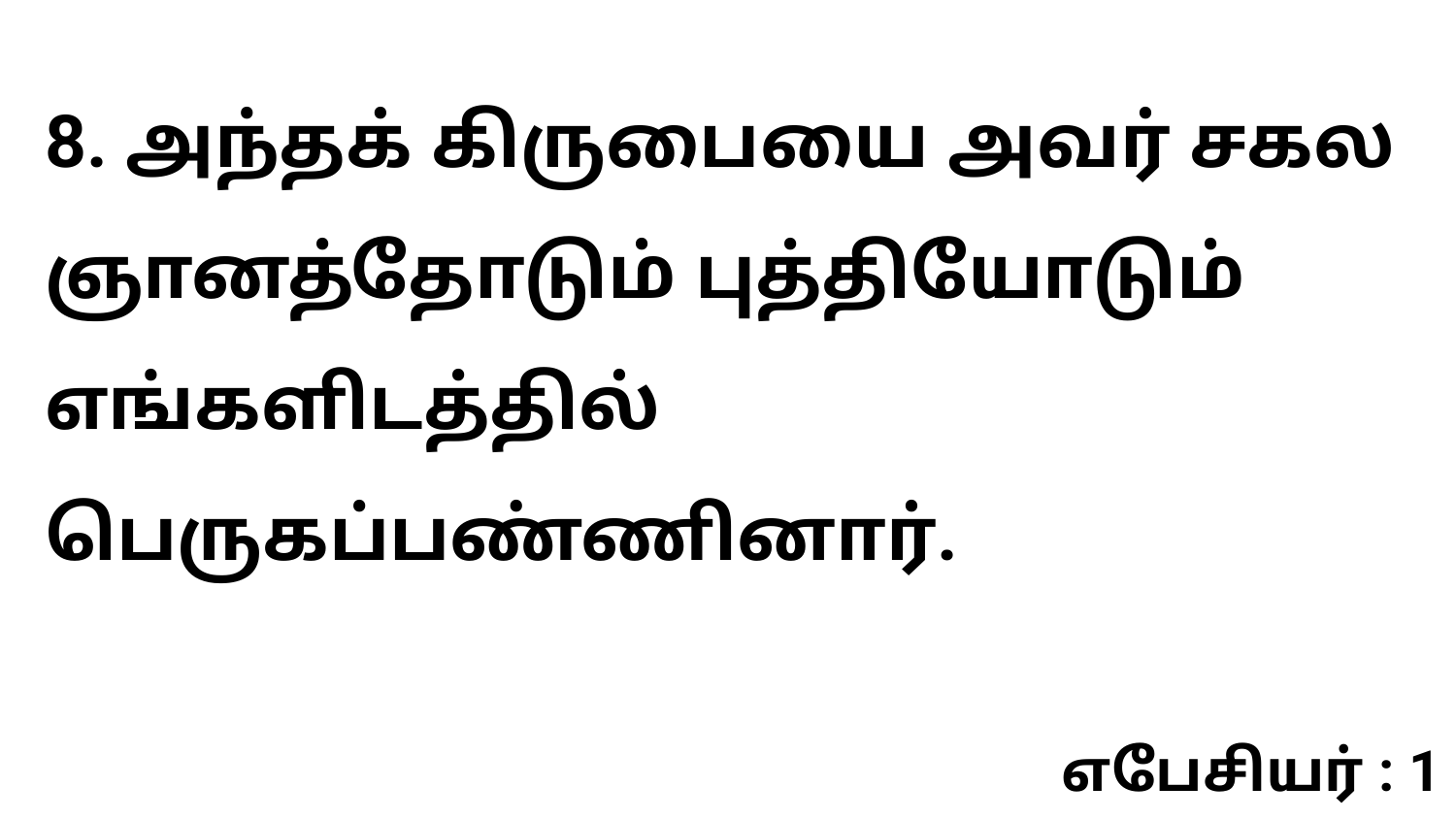

8. அந்தக் கிருபையை அவர் சகல ஞானத்தோடும் புத்தியோடும் எங்களிடத்தில் பெருகப்பண்ணினார்.
எபேசியர் : 1